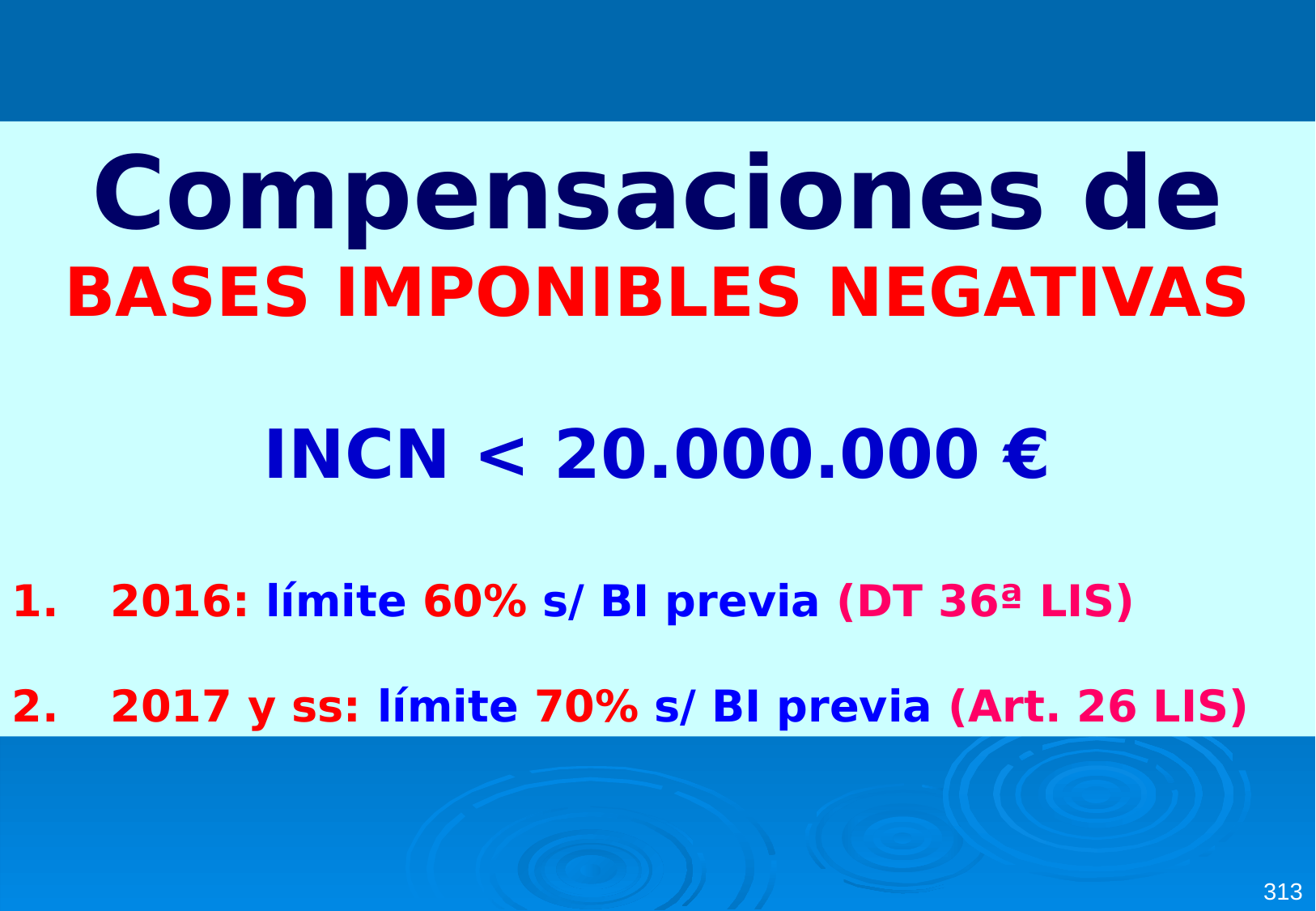

Compensaciones de BASES IMPONIBLES NEGATIVAS

INCN < 20.000.000 €

2016: límite 60% s/ BI previa (DT 36ª LIS)

2017 y ss: límite 70% s/ BI previa (Art. 26 LIS)
313